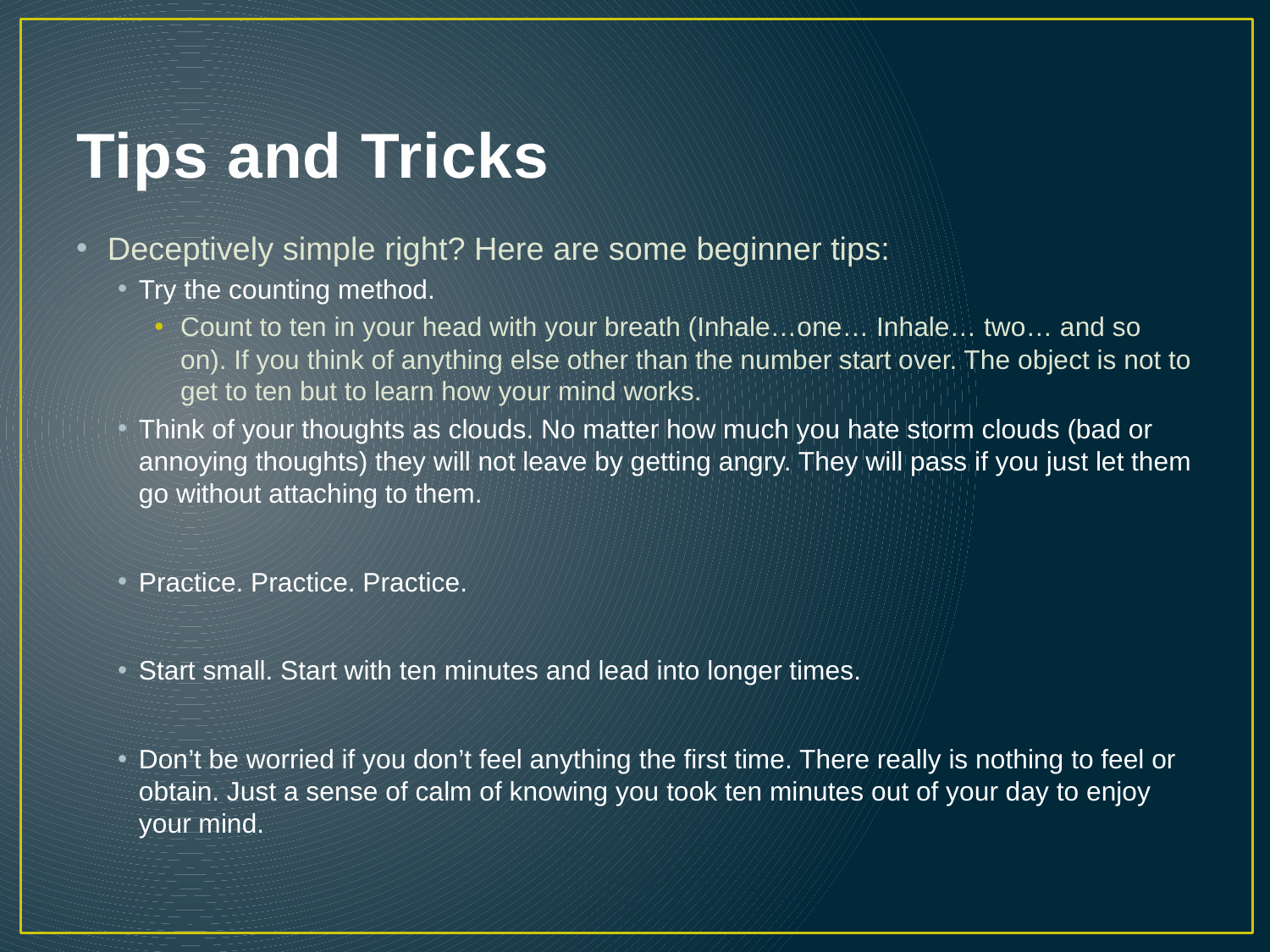

# Tips and Tricks
Deceptively simple right? Here are some beginner tips:
Try the counting method.
Count to ten in your head with your breath (Inhale…one… Inhale… two… and so on). If you think of anything else other than the number start over. The object is not to get to ten but to learn how your mind works.
Think of your thoughts as clouds. No matter how much you hate storm clouds (bad or annoying thoughts) they will not leave by getting angry. They will pass if you just let them go without attaching to them.

Practice. Practice. Practice.

Start small. Start with ten minutes and lead into longer times.

Don’t be worried if you don’t feel anything the first time. There really is nothing to feel or obtain. Just a sense of calm of knowing you took ten minutes out of your day to enjoy your mind.